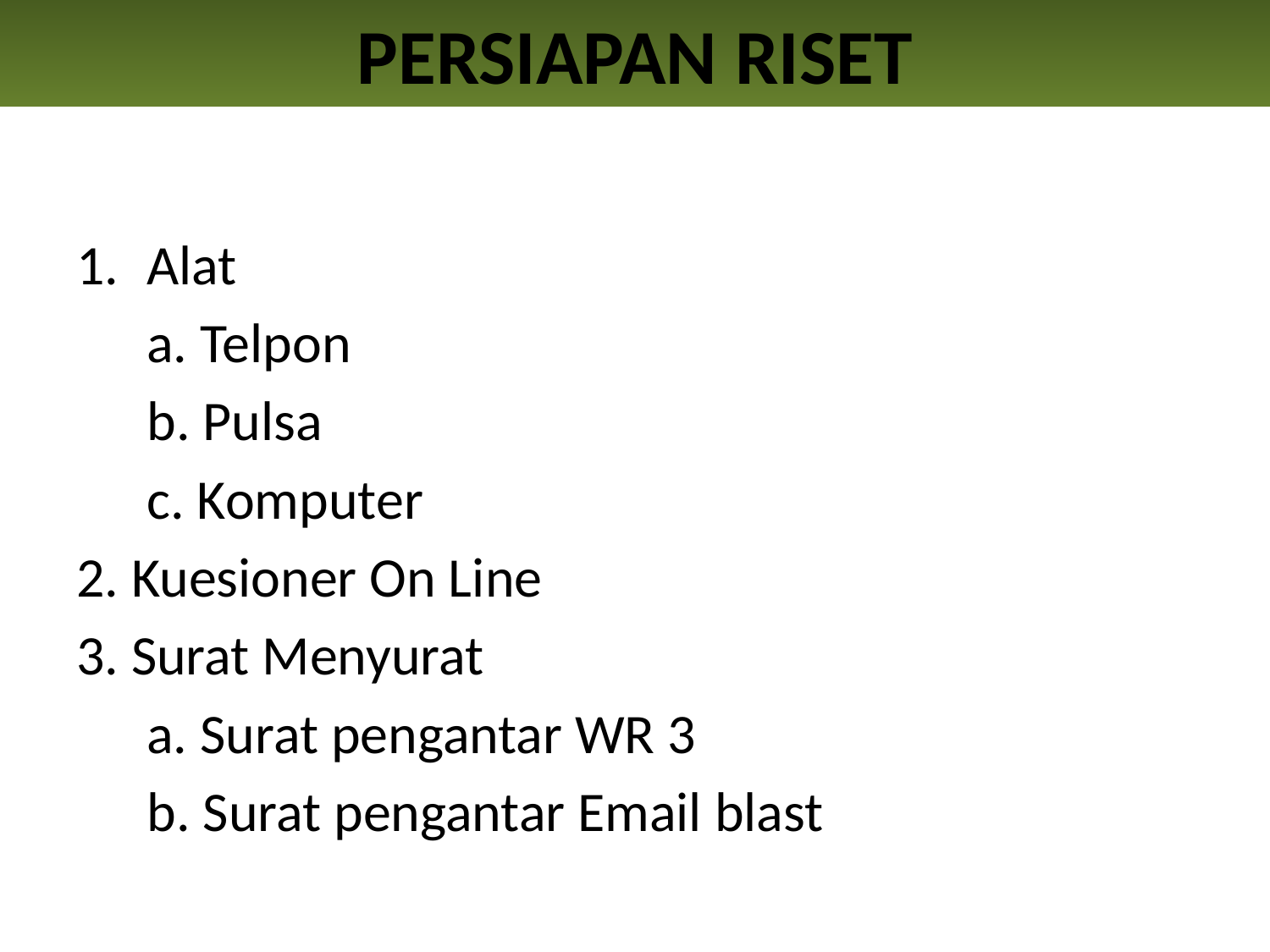

# PERSIAPAN RISET
Alat
	a. Telpon
	b. Pulsa
	c. Komputer
2. Kuesioner On Line
3. Surat Menyurat
	a. Surat pengantar WR 3
	b. Surat pengantar Email blast